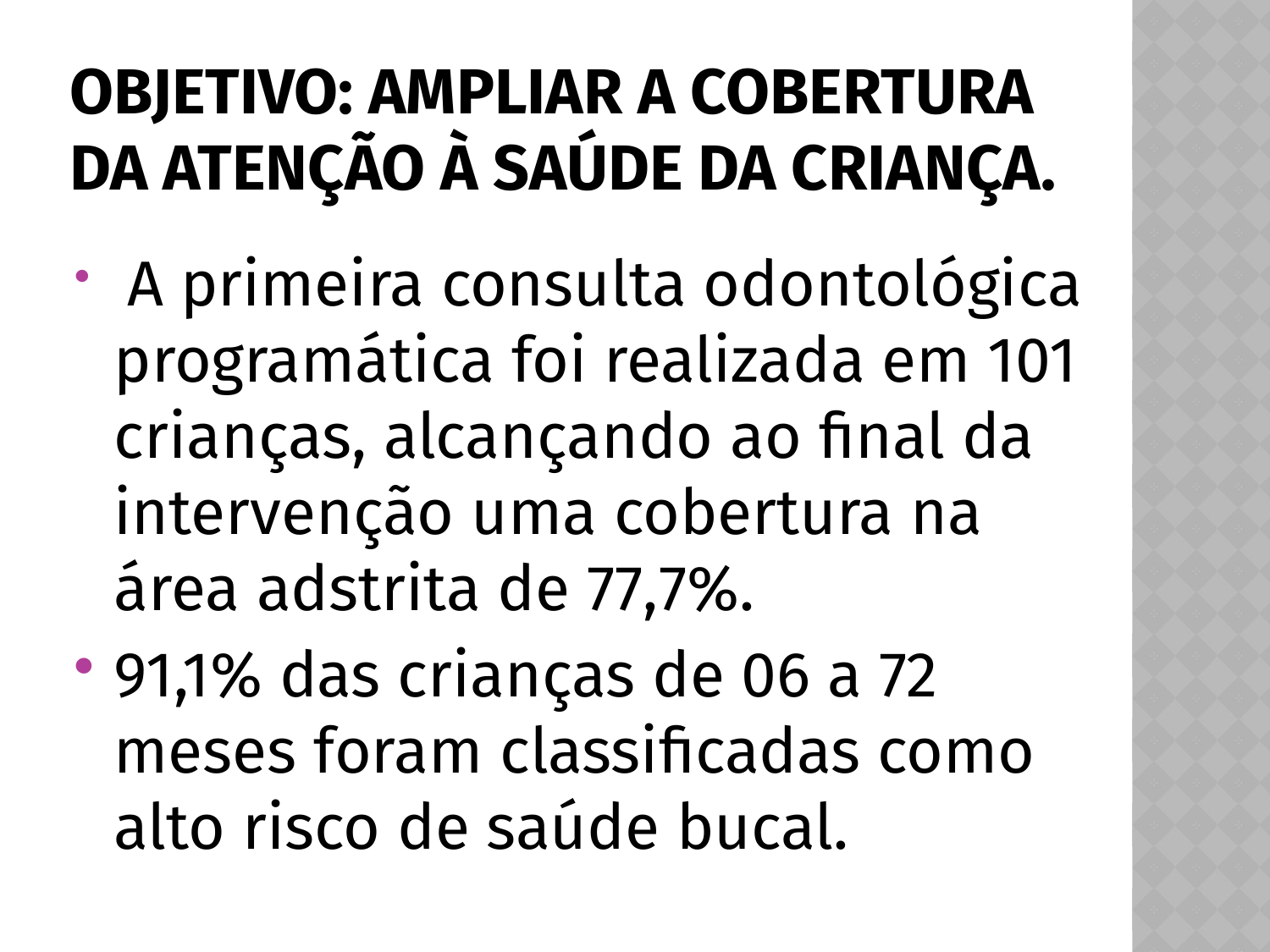

# Objetivo: Ampliar a cobertura da atenção à saúde da criança.
 A primeira consulta odontológica programática foi realizada em 101 crianças, alcançando ao final da intervenção uma cobertura na área adstrita de 77,7%.
91,1% das crianças de 06 a 72 meses foram classificadas como alto risco de saúde bucal.